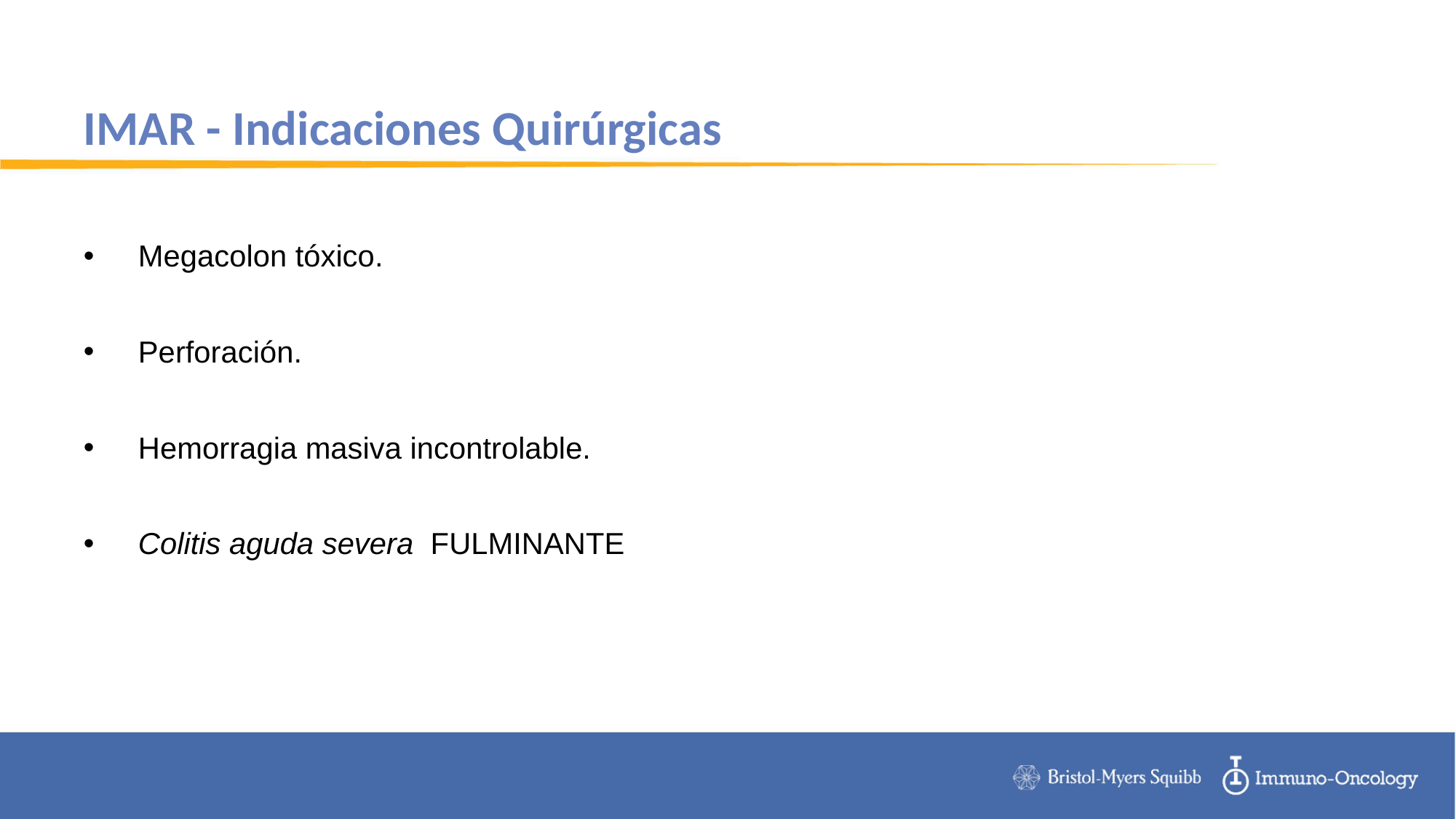

# IMAR - Indicaciones Quirúrgicas

Megacolon tóxico.

Perforación.

Hemorragia masiva incontrolable.

Colitis aguda severa  FULMINANTE